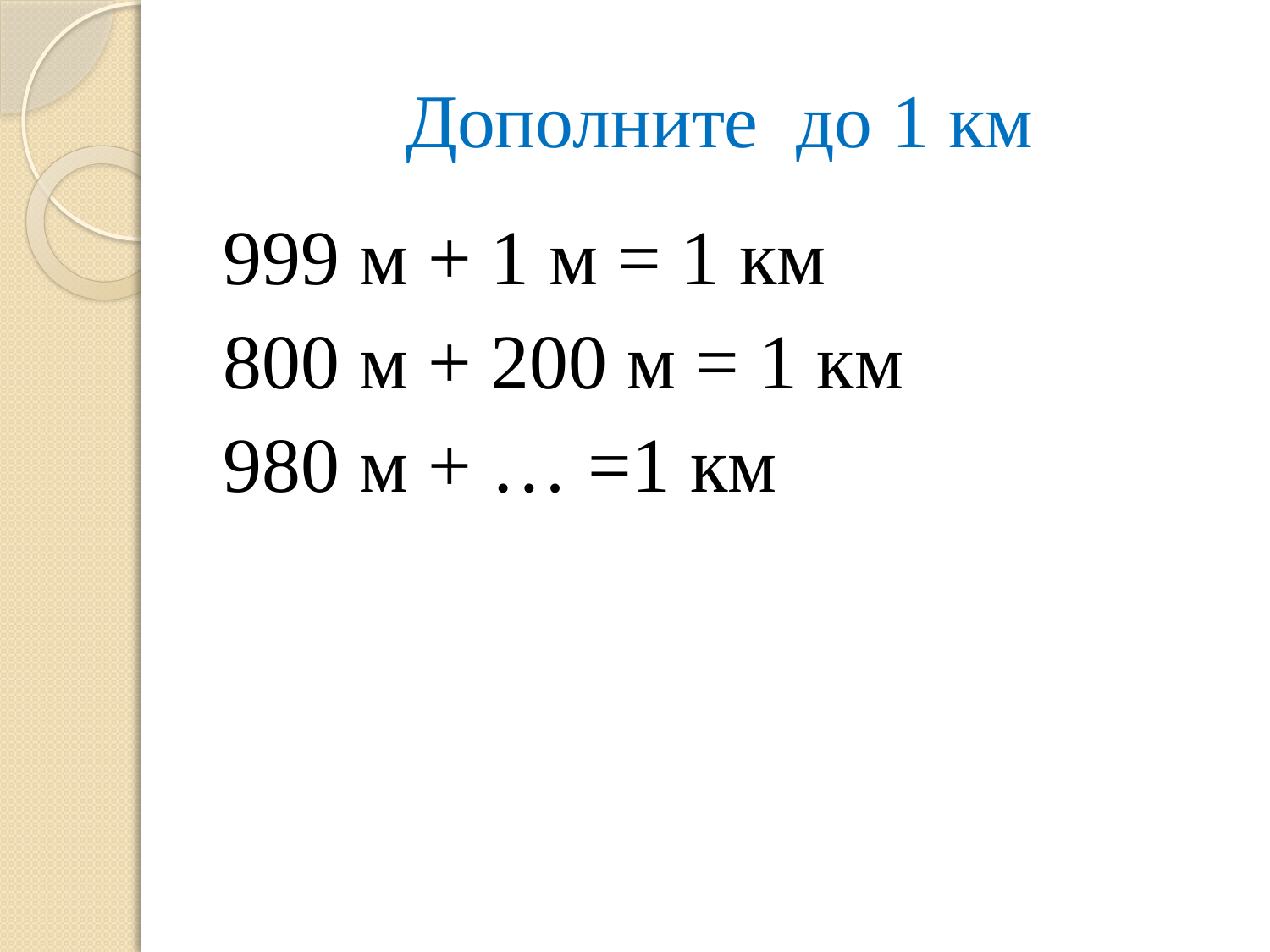

# Дополните  до 1 км
999 м + 1 м = 1 км
800 м + 200 м = 1 км
980 м + … =1 км